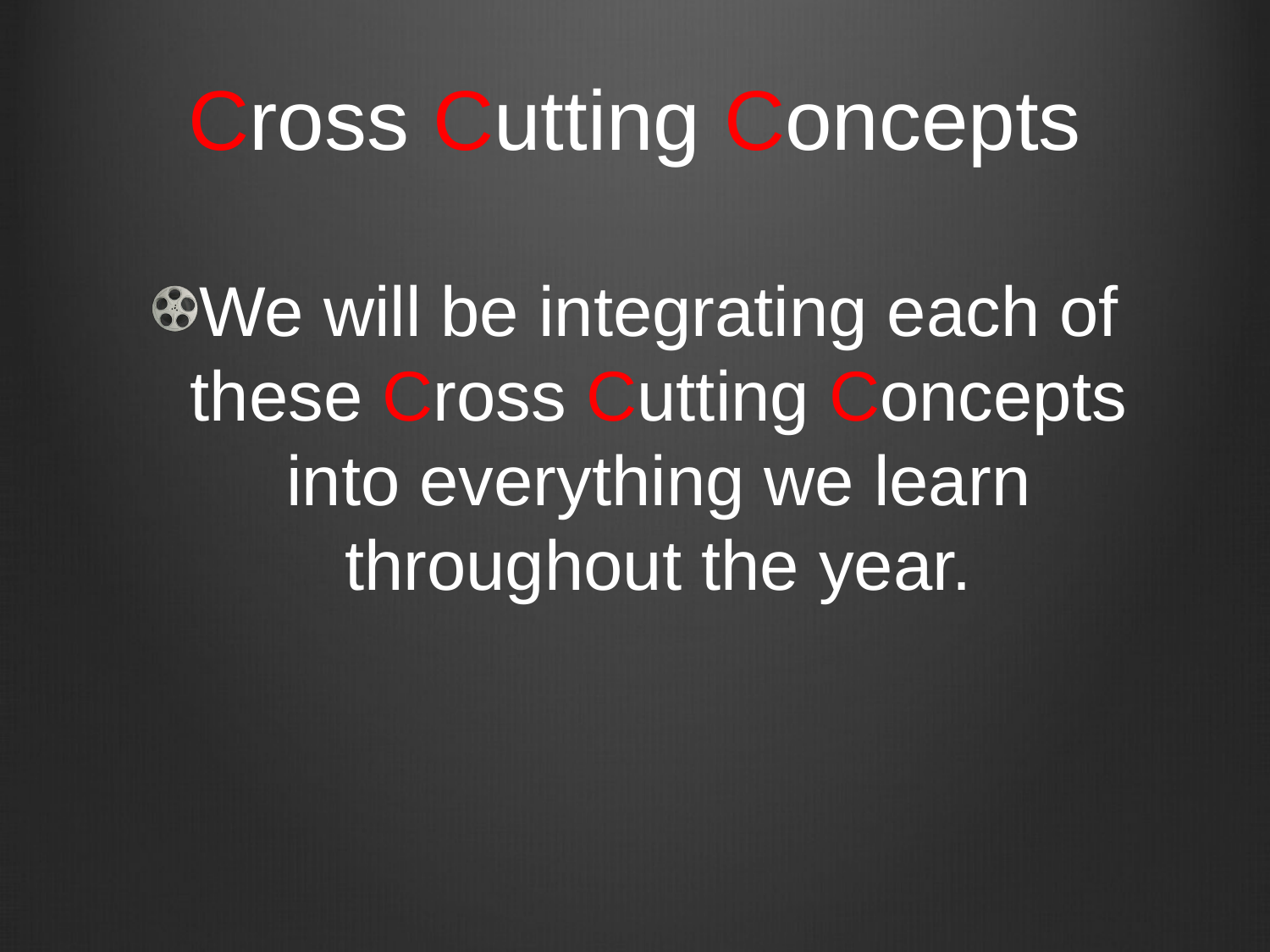

# Cross Cutting Concepts
We will be integrating each of these Cross Cutting Concepts into everything we learn throughout the year.